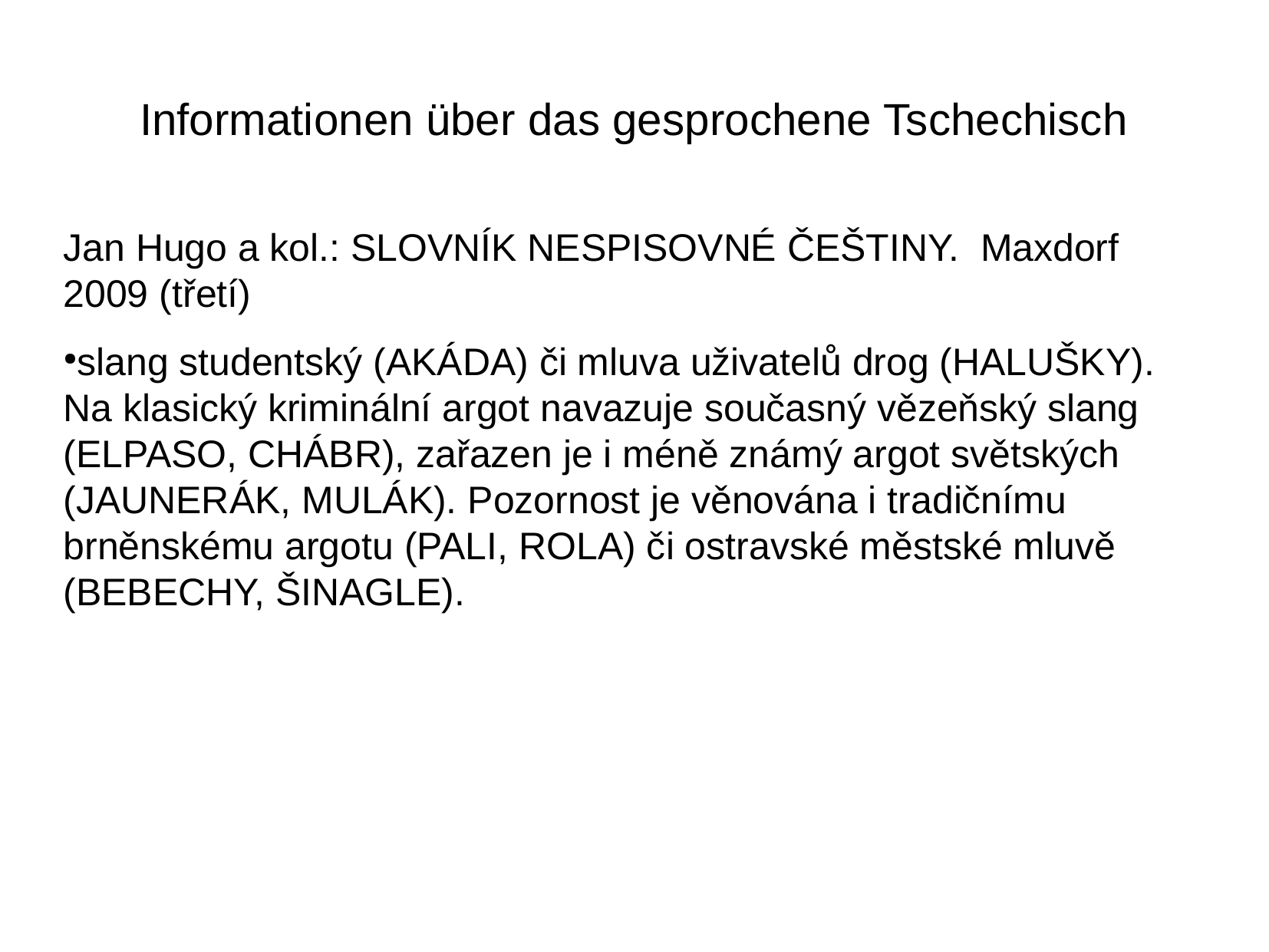

Informationen über das gesprochene Tschechisch
Jan Hugo a kol.: SLOVNÍK NESPISOVNÉ ČEŠTINY.  Maxdorf 2009 (třetí)
slang studentský (AKÁDA) či mluva uživatelů drog (HALUŠKY). Na klasický kriminální argot navazuje současný vězeňský slang (ELPASO, CHÁBR), zařazen je i méně známý argot světských (JAUNERÁK, MULÁK). Pozornost je věnována i tradičnímu brněnskému argotu (PALI, ROLA) či ostravské městské mluvě (BEBECHY, ŠINAGLE).